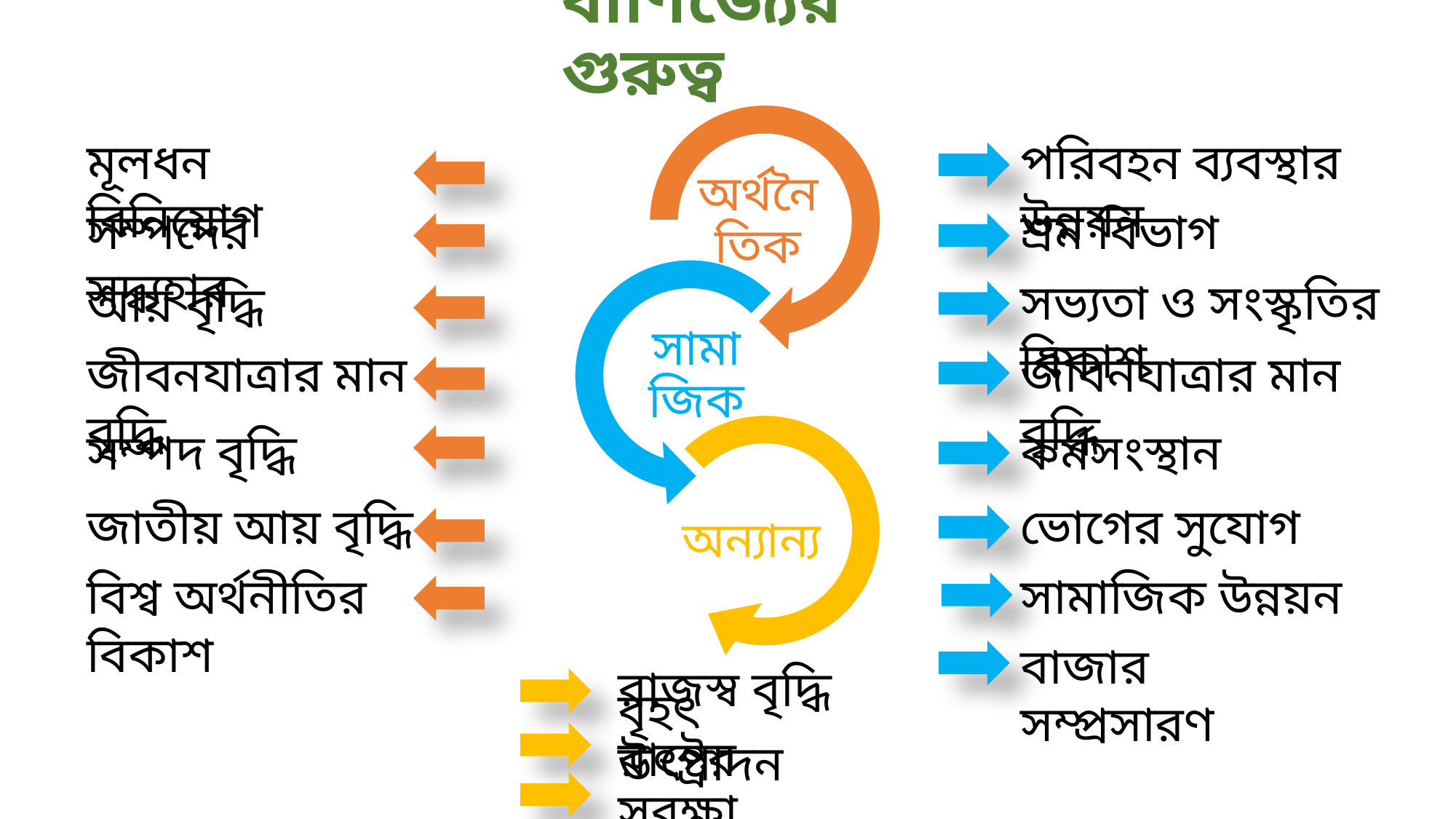

বাণিজ্যের গুরুত্ব

মূলধন বিনিয়োগ
পরিবহন ব্যবস্থার উন্নয়ন

অর্থনৈতিক
সম্পদের সদ্ব্যহার
শ্রম বিভাগ

সভ্যতা ও সংস্কৃতির বিকাশ
আয় বৃদ্ধি

জীবনযাত্রার মান বৃদ্ধি
সামাজিক
জীবনযাত্রার মান বৃদ্ধি

সম্পদ বৃদ্ধি
কর্মসংস্থান

জাতীয় আয় বৃদ্ধি
ভোগের সুযোগ
অন্যান্য

বিশ্ব অর্থনীতির বিকাশ
সামাজিক উন্নয়ন

বাজার সম্প্রসারণ

রাজস্ব বৃদ্ধি

বৃহৎ উৎপাদন

রাষ্ট্রের সুরক্ষা